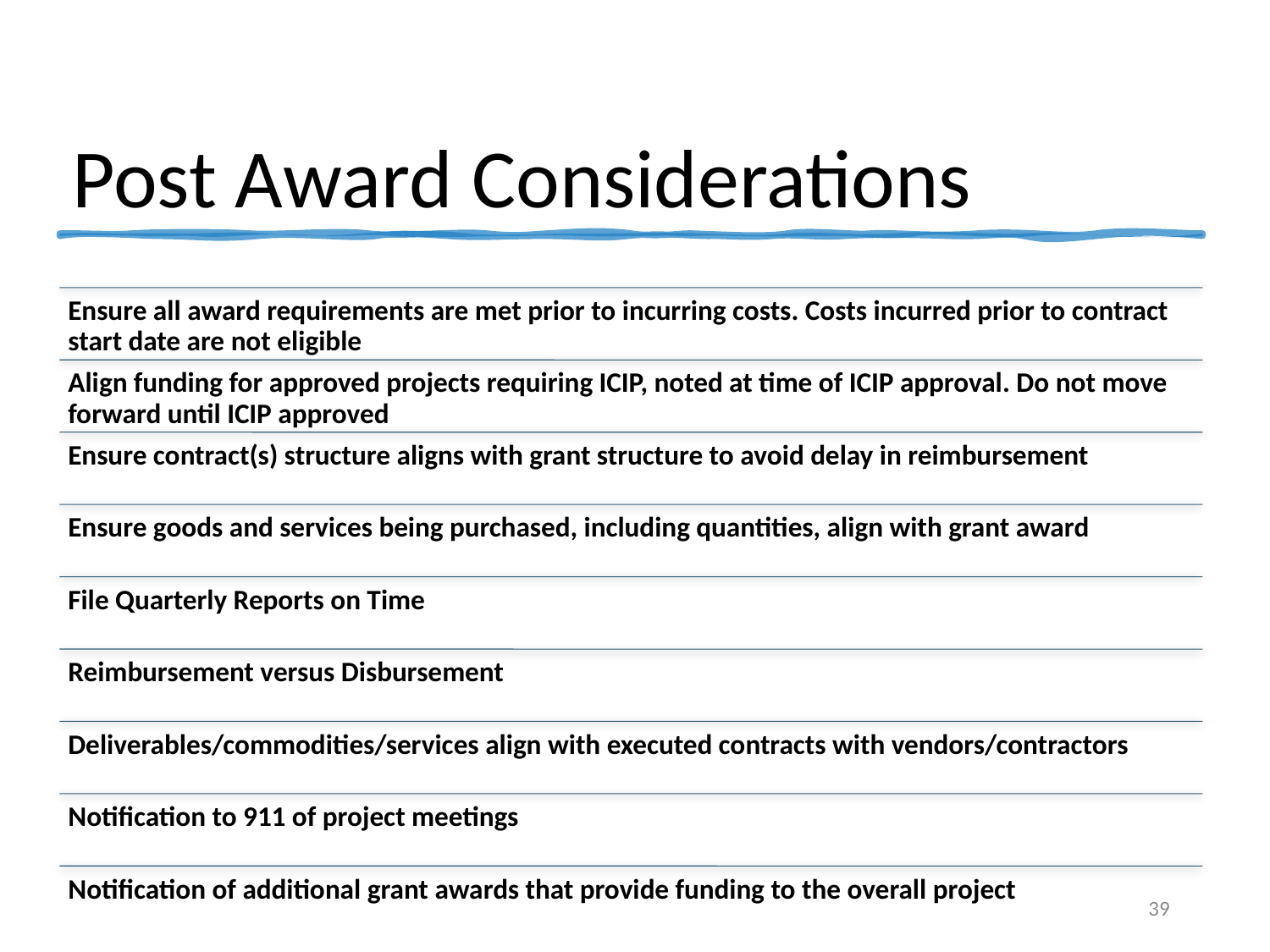

# Post Award Considerations

Ensure all award requirements are met prior to incurring costs. Costs incurred prior to contract start date are not eligible
Align funding for approved projects requiring ICIP, noted at time of ICIP approval. Do not move forward until ICIP approved
Ensure contract(s) structure aligns with grant structure to avoid delay in reimbursement
Ensure goods and services being purchased, including quantities, align with grant award
File Quarterly Reports on Time
Reimbursement versus Disbursement
Deliverables/commodities/services align with executed contracts with vendors/contractors
Notification to 911 of project meetings
Notification of additional grant awards that provide funding to the overall project
39